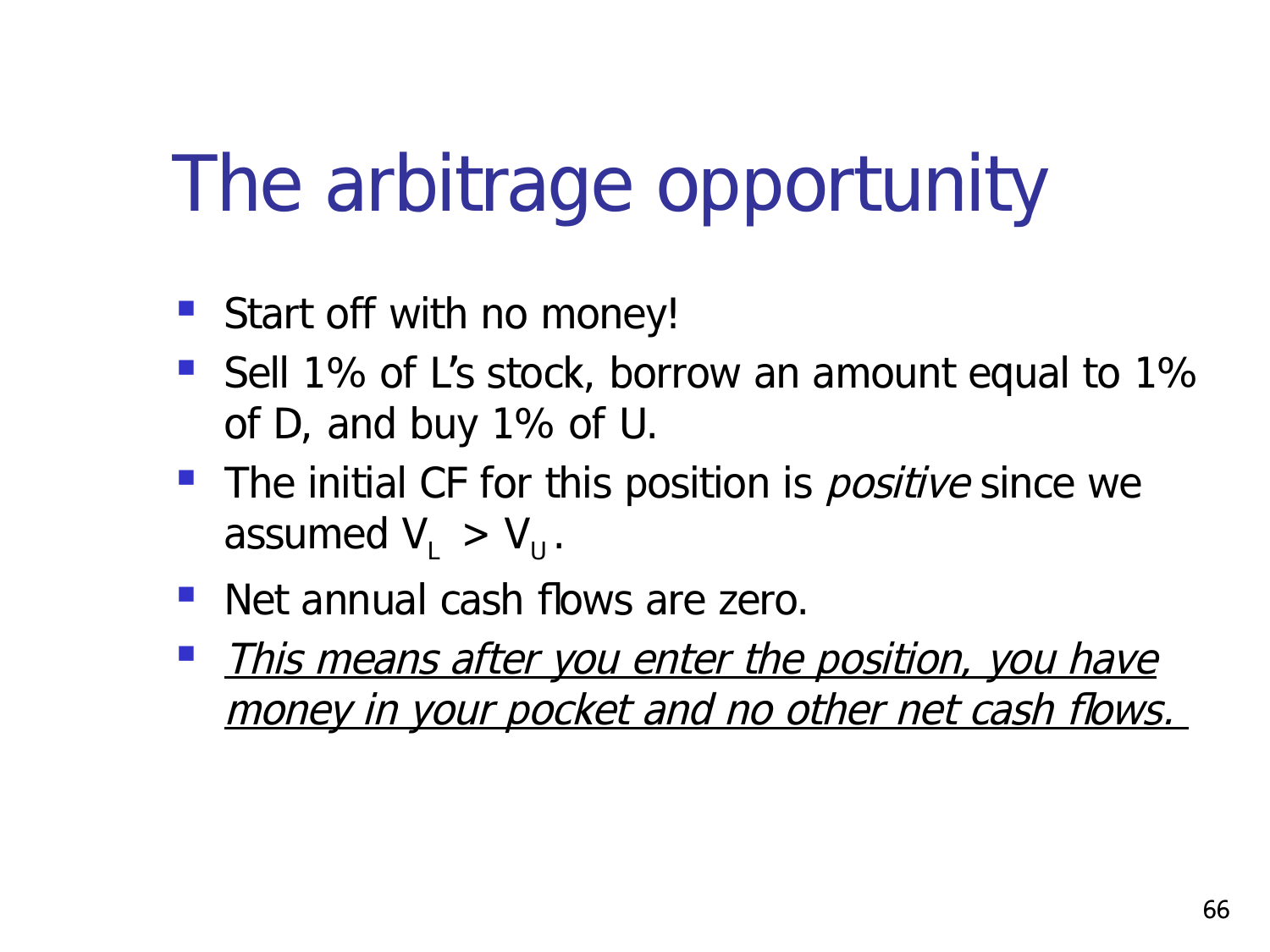

# The arbitrage opportunity
Start off with no money!
Sell 1% of L’s stock, borrow an amount equal to 1% of D, and buy 1% of U.
The initial CF for this position is positive since we assumed VL  > VU .
Net annual cash flows are zero.
This means after you enter the position, you have money in your pocket and no other net cash flows.
66